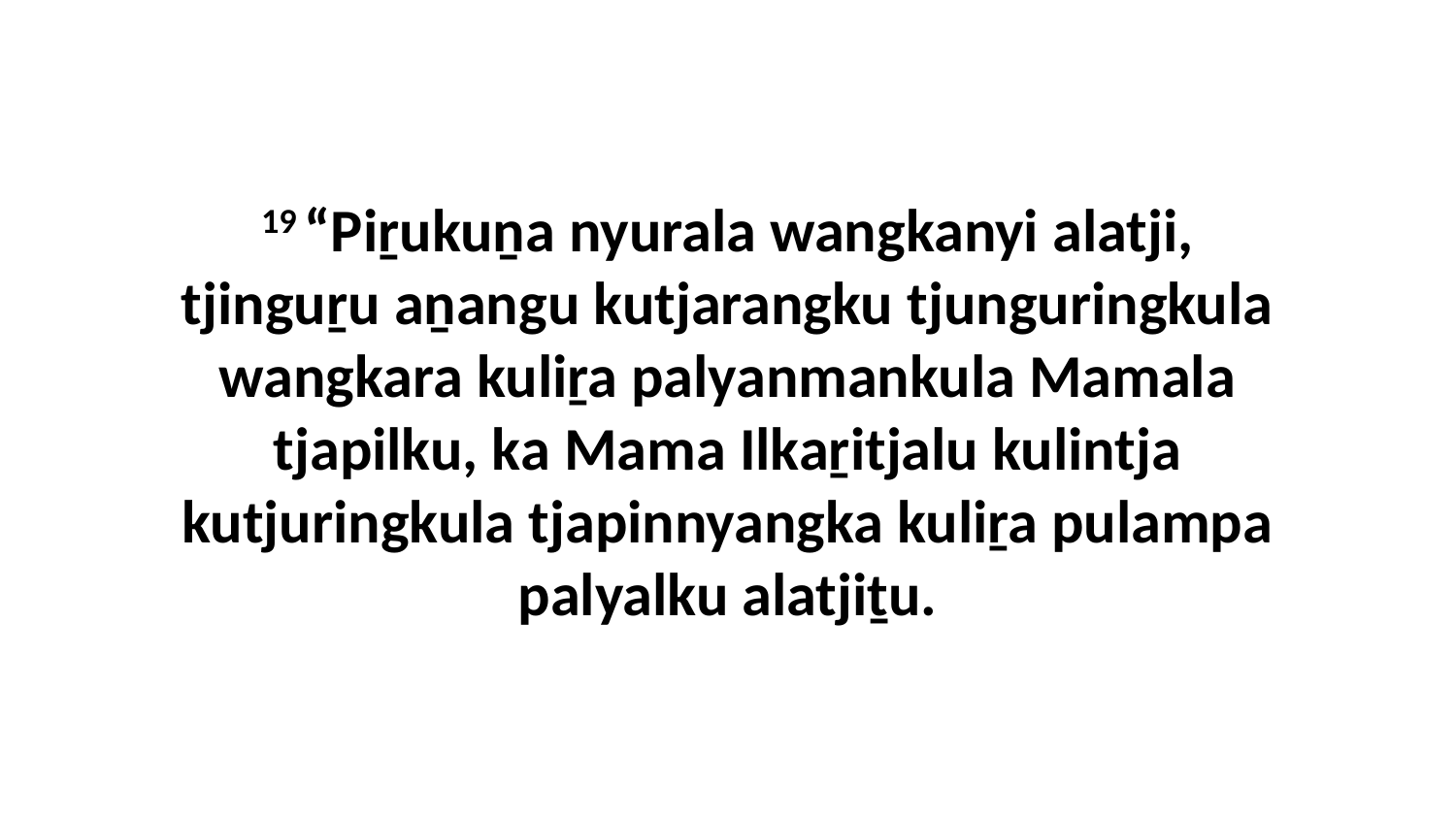

19 “Piṟukuṉa nyurala wangkanyi alatji, tjinguṟu aṉangu kutjarangku tjunguringkula wangkara kuliṟa palyanmankula Mamala tjapilku, ka Mama Ilkaṟitjalu kulintja kutjuringkula tjapinnyangka kuliṟa pulampa palyalku alatjiṯu.